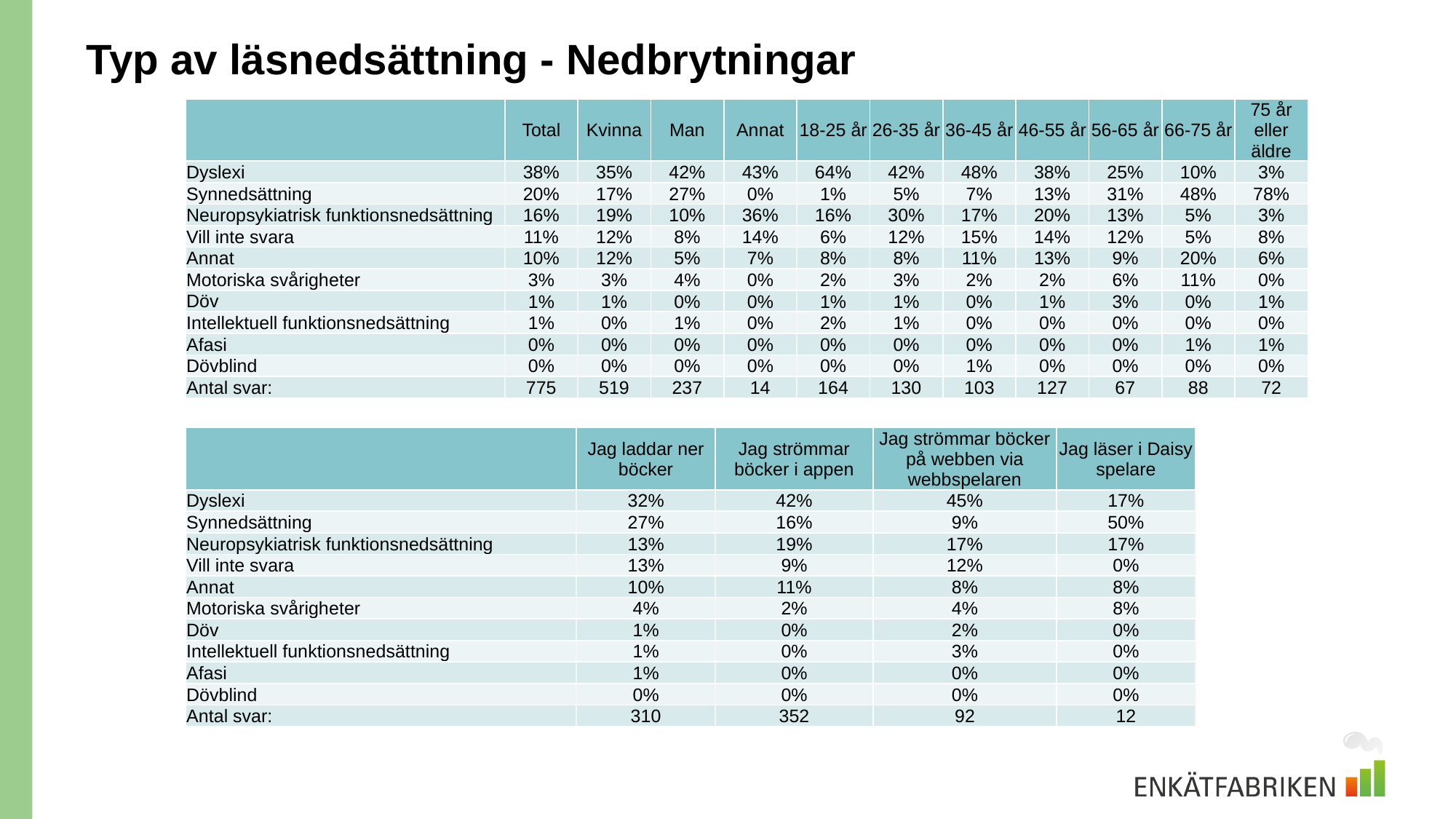

# Typ av läsnedsättning - Nedbrytningar
|  | Total | Kvinna | Man | Annat | 18-25 år | 26-35 år | 36-45 år | 46-55 år | 56-65 år | 66-75 år | 75 år eller äldre |
| --- | --- | --- | --- | --- | --- | --- | --- | --- | --- | --- | --- |
| Dyslexi | 38% | 35% | 42% | 43% | 64% | 42% | 48% | 38% | 25% | 10% | 3% |
| Synnedsättning | 20% | 17% | 27% | 0% | 1% | 5% | 7% | 13% | 31% | 48% | 78% |
| Neuropsykiatrisk funktionsnedsättning | 16% | 19% | 10% | 36% | 16% | 30% | 17% | 20% | 13% | 5% | 3% |
| Vill inte svara | 11% | 12% | 8% | 14% | 6% | 12% | 15% | 14% | 12% | 5% | 8% |
| Annat | 10% | 12% | 5% | 7% | 8% | 8% | 11% | 13% | 9% | 20% | 6% |
| Motoriska svårigheter | 3% | 3% | 4% | 0% | 2% | 3% | 2% | 2% | 6% | 11% | 0% |
| Döv | 1% | 1% | 0% | 0% | 1% | 1% | 0% | 1% | 3% | 0% | 1% |
| Intellektuell funktionsnedsättning | 1% | 0% | 1% | 0% | 2% | 1% | 0% | 0% | 0% | 0% | 0% |
| Afasi | 0% | 0% | 0% | 0% | 0% | 0% | 0% | 0% | 0% | 1% | 1% |
| Dövblind | 0% | 0% | 0% | 0% | 0% | 0% | 1% | 0% | 0% | 0% | 0% |
| Antal svar: | 775 | 519 | 237 | 14 | 164 | 130 | 103 | 127 | 67 | 88 | 72 |
|  | Jag laddar ner böcker | Jag strömmar böcker i appen | Jag strömmar böcker på webben via webbspelaren | Jag läser i Daisy spelare |
| --- | --- | --- | --- | --- |
| Dyslexi | 32% | 42% | 45% | 17% |
| Synnedsättning | 27% | 16% | 9% | 50% |
| Neuropsykiatrisk funktionsnedsättning | 13% | 19% | 17% | 17% |
| Vill inte svara | 13% | 9% | 12% | 0% |
| Annat | 10% | 11% | 8% | 8% |
| Motoriska svårigheter | 4% | 2% | 4% | 8% |
| Döv | 1% | 0% | 2% | 0% |
| Intellektuell funktionsnedsättning | 1% | 0% | 3% | 0% |
| Afasi | 1% | 0% | 0% | 0% |
| Dövblind | 0% | 0% | 0% | 0% |
| Antal svar: | 310 | 352 | 92 | 12 |